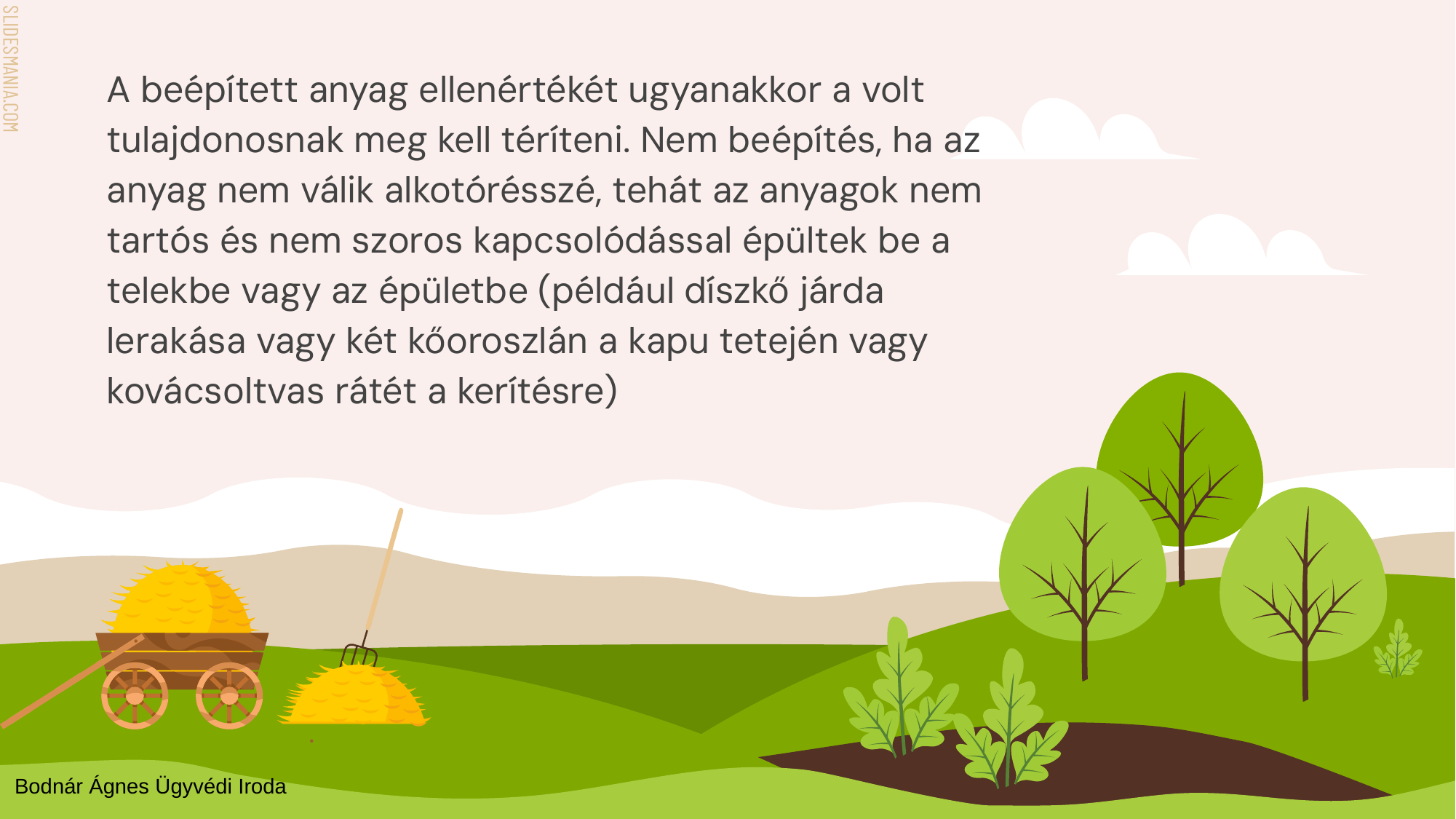

A beépített anyag ellenértékét ugyanakkor a volt tulajdonosnak meg kell téríteni. Nem beépítés, ha az anyag nem válik alkotórésszé, tehát az anyagok nem tartós és nem szoros kapcsolódással épültek be a telekbe vagy az épületbe (például díszkő járda lerakása vagy két kőoroszlán a kapu tetején vagy kovácsoltvas rátét a kerítésre)
Bodnár Ágnes Ügyvédi Iroda